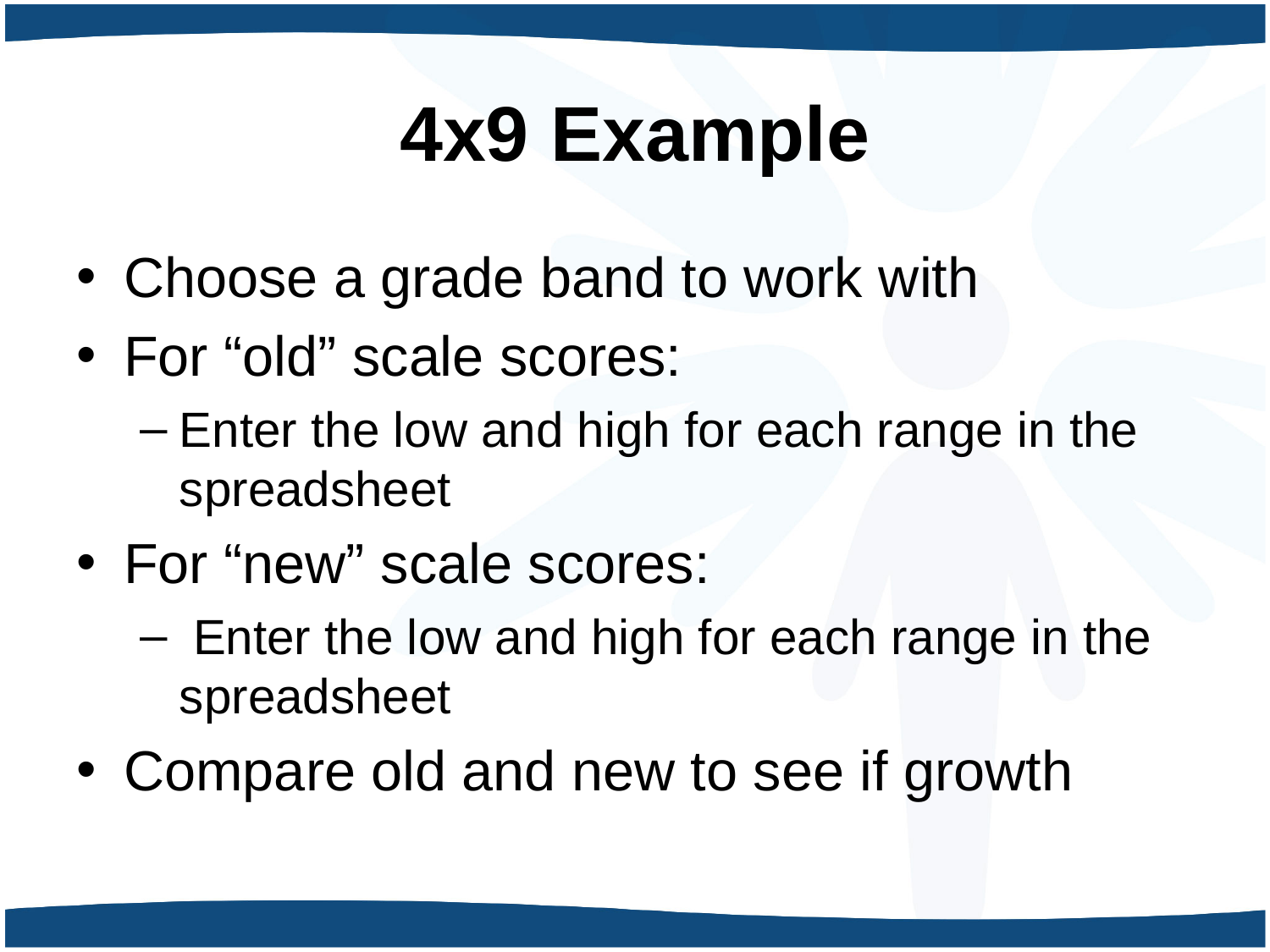

# 4x9 Example
Choose a grade band to work with
For “old” scale scores:
Enter the low and high for each range in the spreadsheet
For “new” scale scores:
 Enter the low and high for each range in the spreadsheet
Compare old and new to see if growth